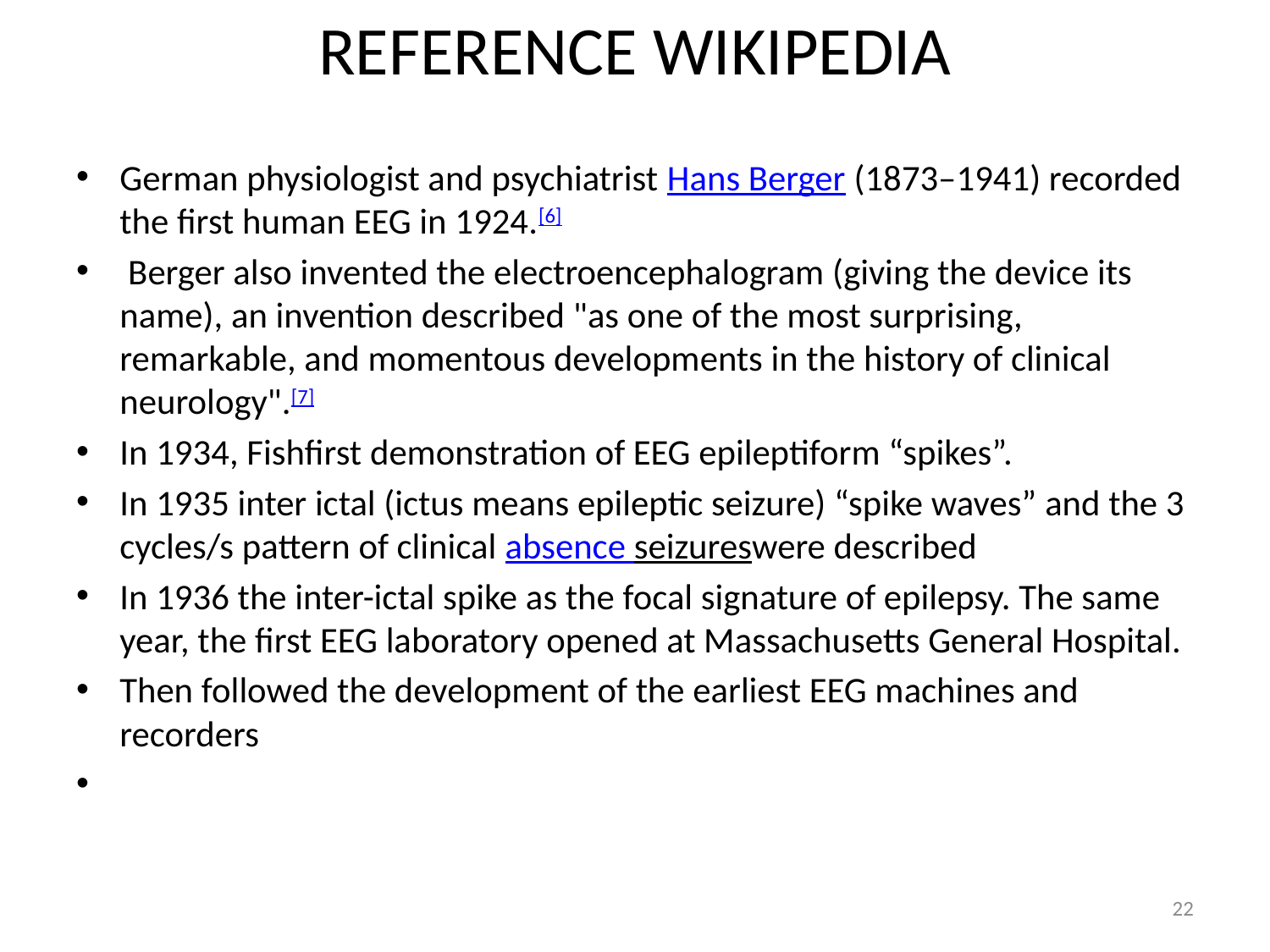

# REFERENCE WIKIPEDIA
German physiologist and psychiatrist Hans Berger (1873–1941) recorded the first human EEG in 1924.[6]
 Berger also invented the electroencephalogram (giving the device its name), an invention described "as one of the most surprising, remarkable, and momentous developments in the history of clinical neurology".[7]
In 1934, Fishfirst demonstration of EEG epileptiform “spikes”.
In 1935 inter ictal (ictus means epileptic seizure) “spike waves” and the 3 cycles/s pattern of clinical absence seizureswere described
In 1936 the inter-ictal spike as the focal signature of epilepsy. The same year, the first EEG laboratory opened at Massachusetts General Hospital.
Then followed the development of the earliest EEG machines and recorders

22